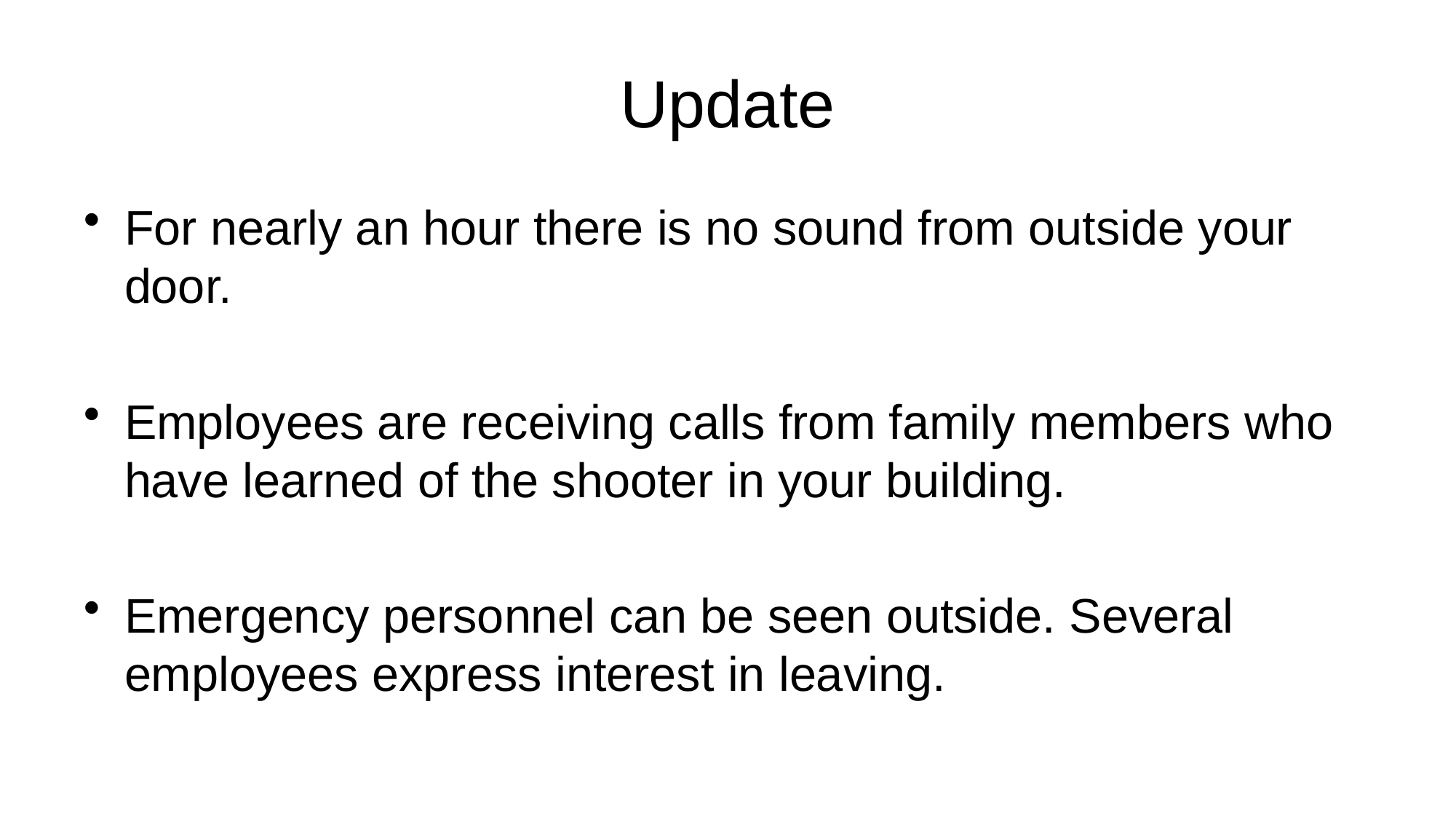

# Update
For nearly an hour there is no sound from outside your door.

Employees are receiving calls from family members who have learned of the shooter in your building.

Emergency personnel can be seen outside. Several employees express interest in leaving.